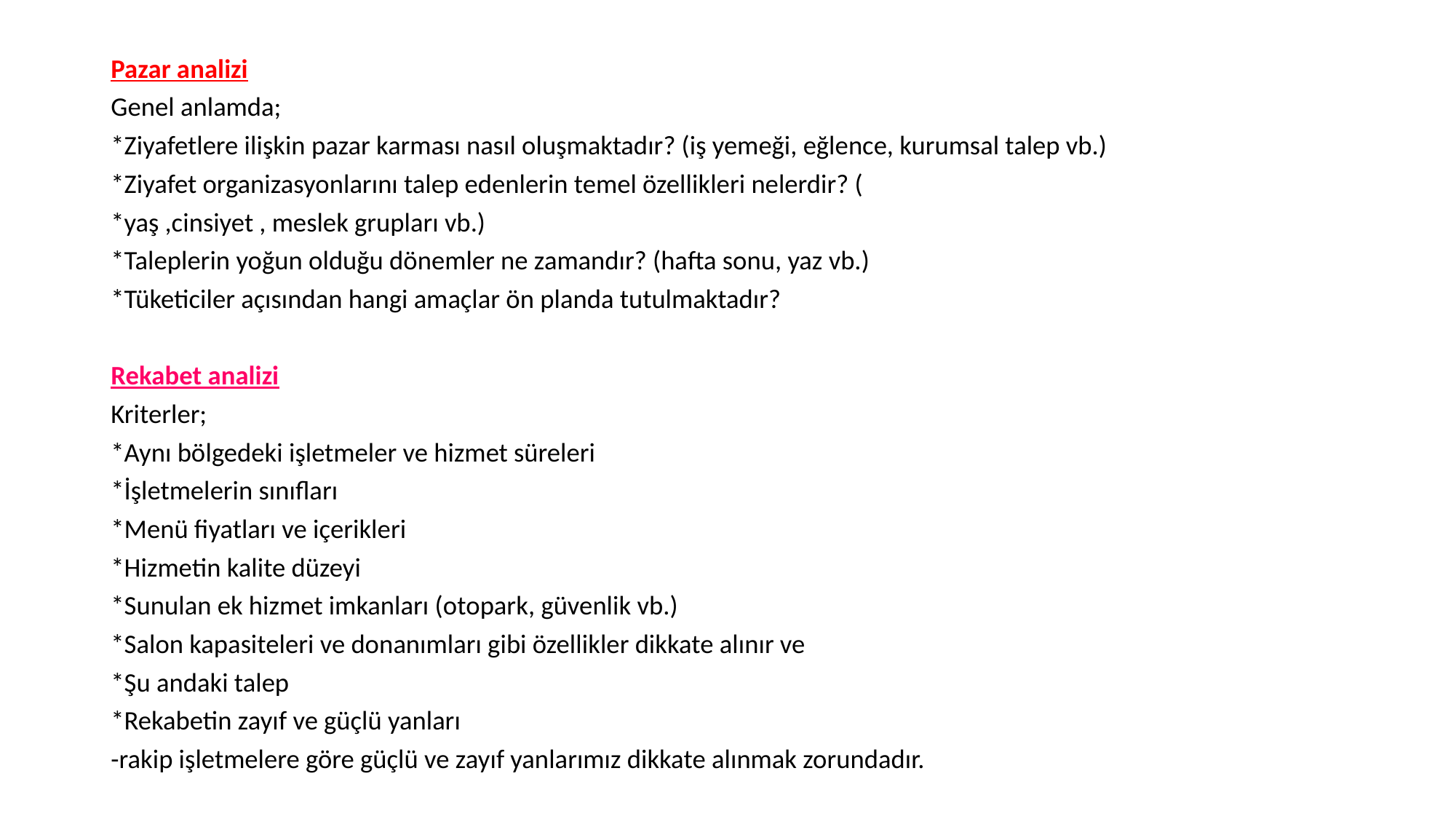

Pazar analizi
Genel anlamda;
*Ziyafetlere ilişkin pazar karması nasıl oluşmaktadır? (iş yemeği, eğlence, kurumsal talep vb.)
*Ziyafet organizasyonlarını talep edenlerin temel özellikleri nelerdir? (
*yaş ,cinsiyet , meslek grupları vb.)
*Taleplerin yoğun olduğu dönemler ne zamandır? (hafta sonu, yaz vb.)
*Tüketiciler açısından hangi amaçlar ön planda tutulmaktadır?

Rekabet analizi
Kriterler;
*Aynı bölgedeki işletmeler ve hizmet süreleri
*İşletmelerin sınıfları
*Menü fiyatları ve içerikleri
*Hizmetin kalite düzeyi
*Sunulan ek hizmet imkanları (otopark, güvenlik vb.)
*Salon kapasiteleri ve donanımları gibi özellikler dikkate alınır ve
*Şu andaki talep
*Rekabetin zayıf ve güçlü yanları
-rakip işletmelere göre güçlü ve zayıf yanlarımız dikkate alınmak zorundadır.